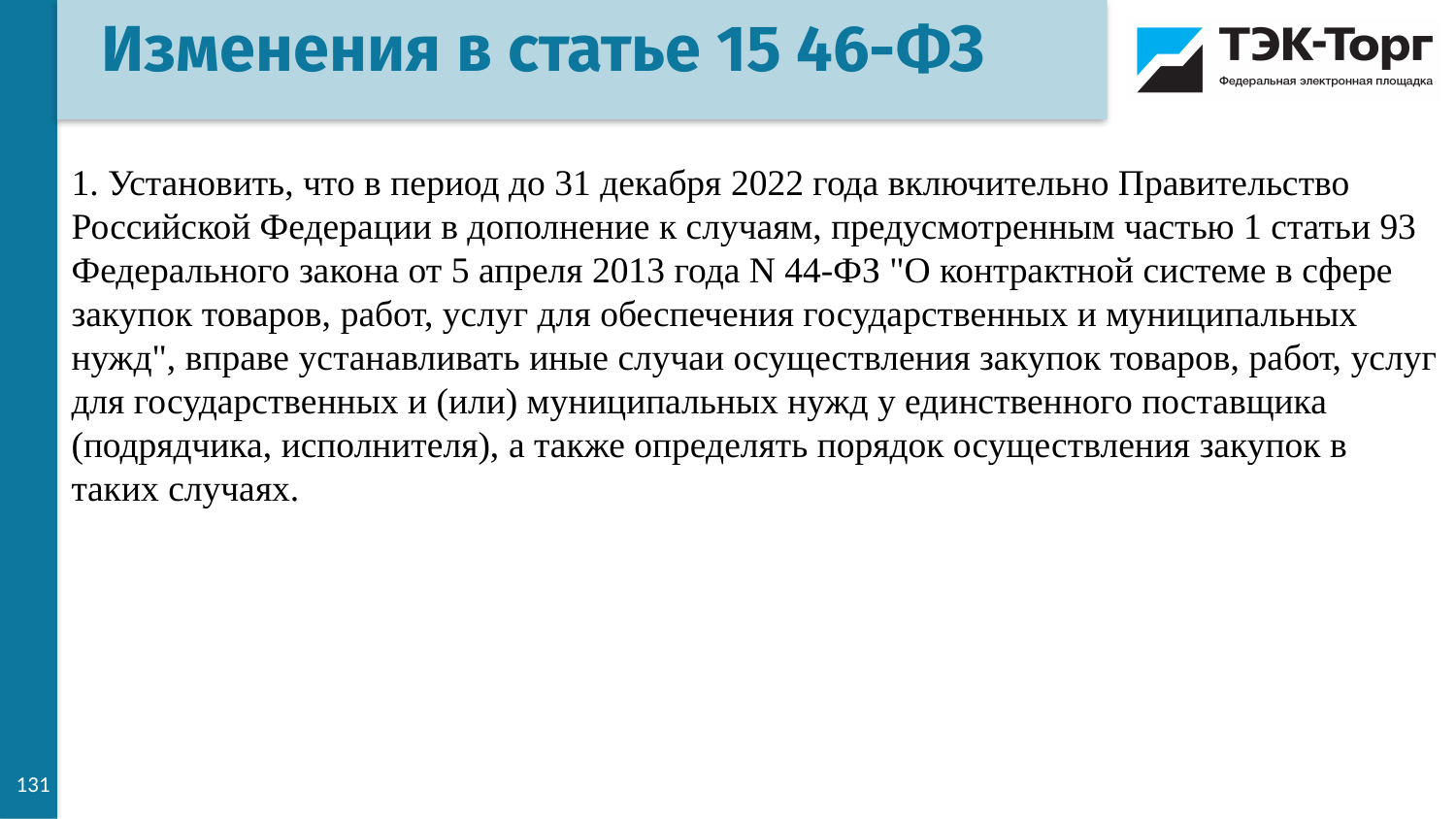

Изменения в статье 15 46-ФЗ

1. Установить, что в период до 31 декабря 2022 года включительно Правительство Российской Федерации в дополнение к случаям, предусмотренным частью 1 статьи 93 Федерального закона от 5 апреля 2013 года N 44-ФЗ "О контрактной системе в сфере закупок товаров, работ, услуг для обеспечения государственных и муниципальных нужд", вправе устанавливать иные случаи осуществления закупок товаров, работ, услуг для государственных и (или) муниципальных нужд у единственного поставщика (подрядчика, исполнителя), а также определять порядок осуществления закупок в таких случаях.

131